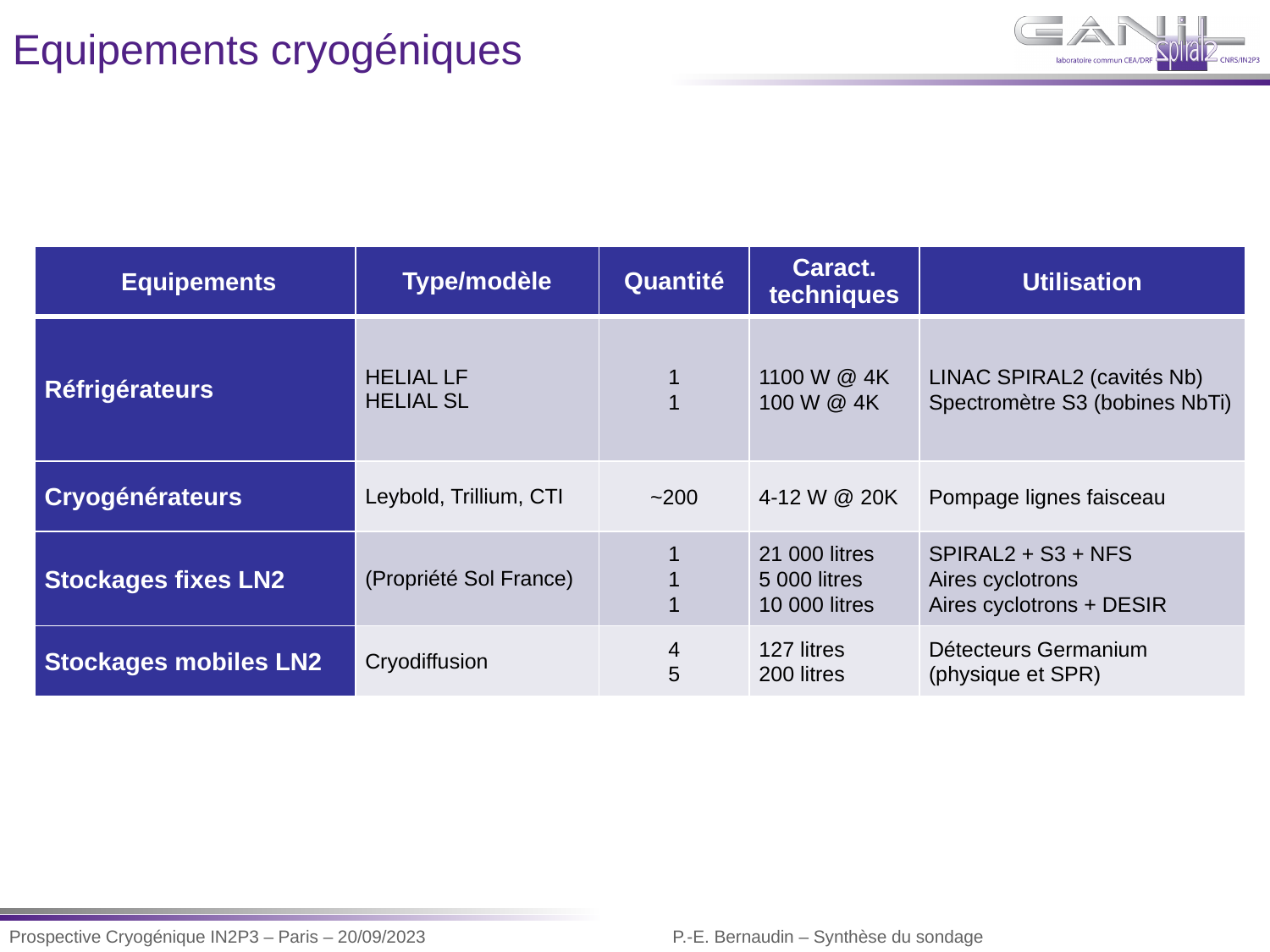

Equipements cryogéniques
| Equipements | Type/modèle | Quantité | Caract. techniques | Utilisation |
| --- | --- | --- | --- | --- |
| Réfrigérateurs | HELIAL LF HELIAL SL | 1 1 | 1100 W @ 4K 100 W @ 4K | LINAC SPIRAL2 (cavités Nb) Spectromètre S3 (bobines NbTi) |
| Cryogénérateurs | Leybold, Trillium, CTI | ~200 | 4-12 W @ 20K | Pompage lignes faisceau |
| Stockages fixes LN2 | (Propriété Sol France) | 1 1 1 | 21 000 litres 5 000 litres 10 000 litres | SPIRAL2 + S3 + NFS Aires cyclotrons Aires cyclotrons + DESIR |
| Stockages mobiles LN2 | Cryodiffusion | 4 5 | 127 litres 200 litres | Détecteurs Germanium (physique et SPR) |